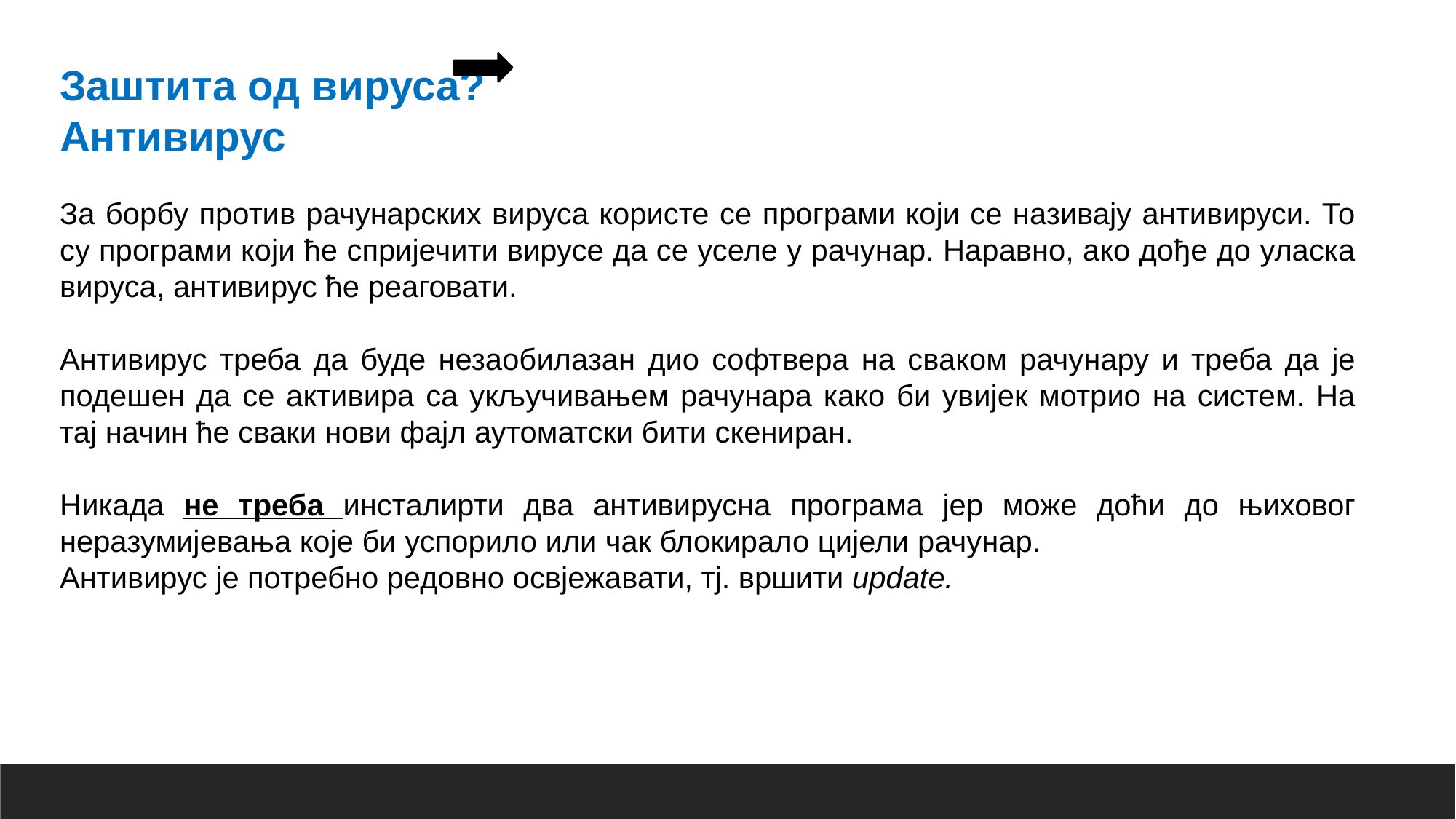

Заштита од вируса?            Антивирус

За борбу против рачунарских вируса користе се програми који се називају антивируси. То су програми који ће спријечити вирусе да се уселе у рачунар. Наравно, ако дође до уласка вируса, антивирус ће реаговати.

Антивирус треба да буде незаобилазан дио софтвера на сваком рачунару и треба да је подешен да се активира са укључивањем рачунара како би увијек мотрио на систем. На тај начин ће сваки нови фајл аутоматски бити скениран.

Никада не треба инсталирти два антивирусна програма јер може доћи до њиховог неразумијевања које би успорило или чак блокирало цијели рачунар.
Антивирус је потребно редовно освјежавати, тј. вршити update.